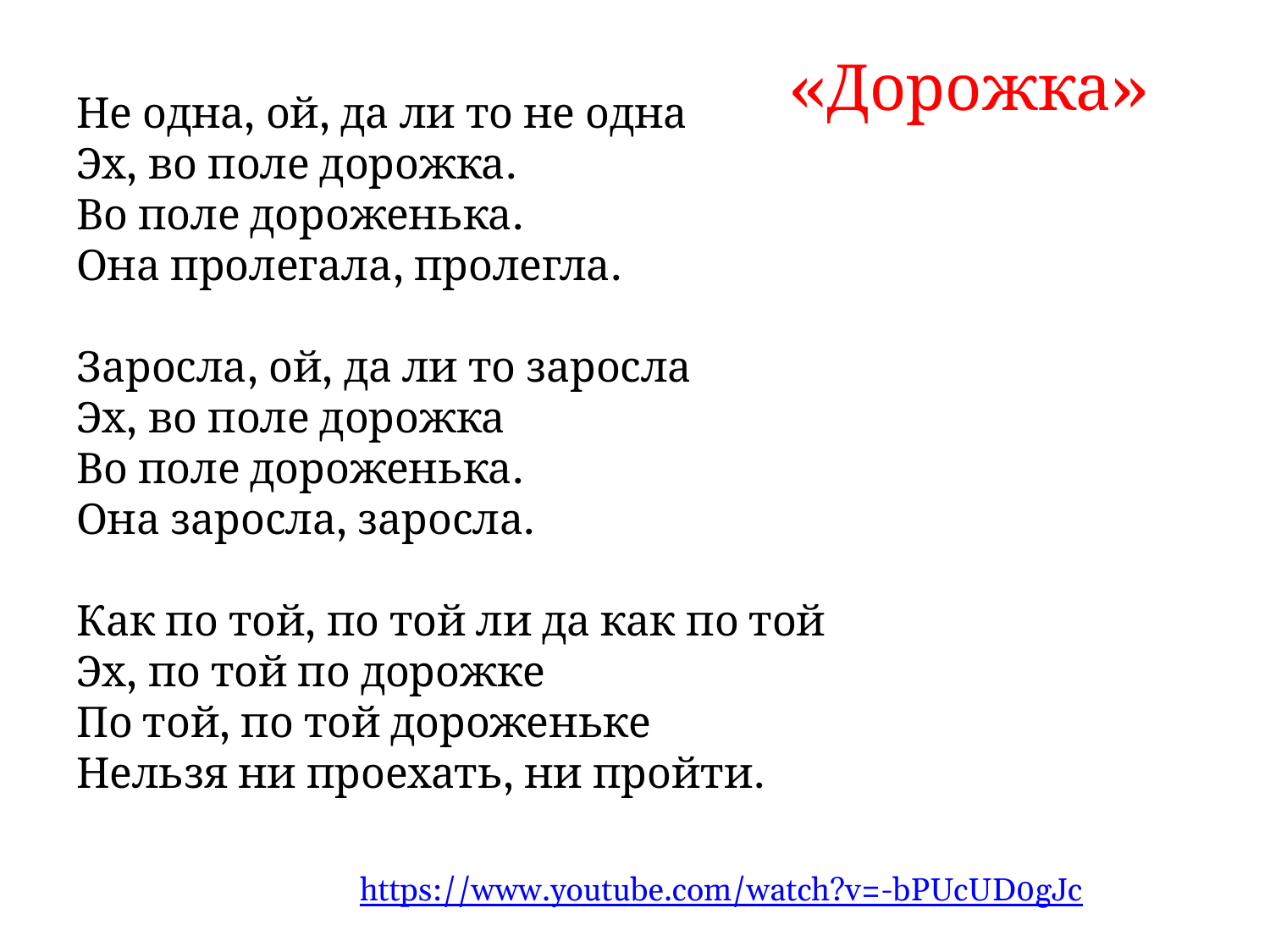

# «Дорожка»
Не одна, ой, да ли то не одна
Эх, во поле дорожка.
Во поле дороженька.
Она пролегала, пролегла.

Заросла, ой, да ли то заросла
Эх, во поле дорожка
Во поле дороженька.
Она заросла, заросла.

Как по той, по той ли да как по той
Эх, по той по дорожке
По той, по той дороженьке
Нельзя ни проехать, ни пройти.

https://www.youtube.com/watch?v=-bPUcUD0gJc